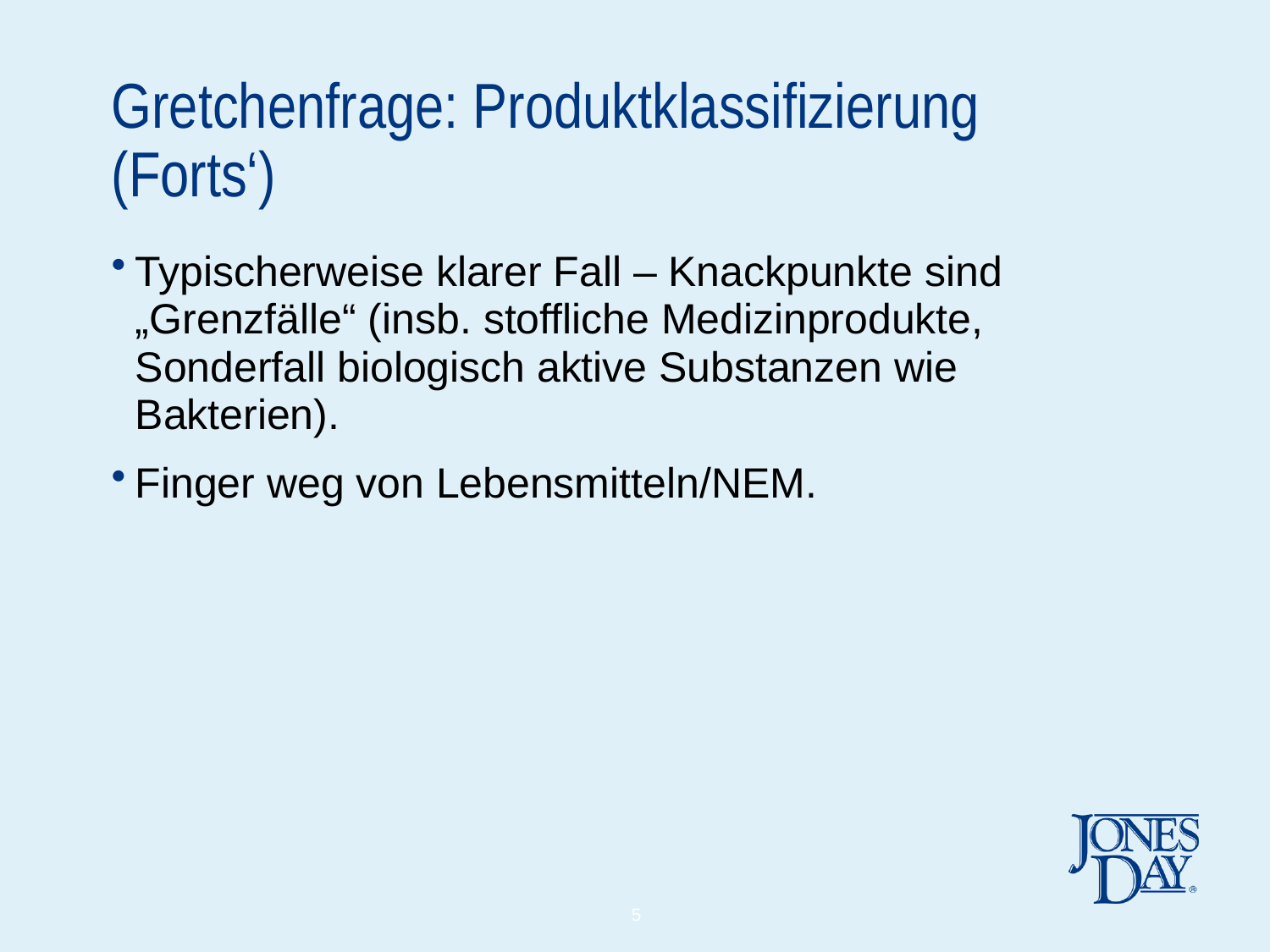

# Gretchenfrage: Produktklassifizierung (Forts‘)
Typischerweise klarer Fall – Knackpunkte sind „Grenzfälle“ (insb. stoffliche Medizinprodukte, Sonderfall biologisch aktive Substanzen wie Bakterien).
Finger weg von Lebensmitteln/NEM.

5